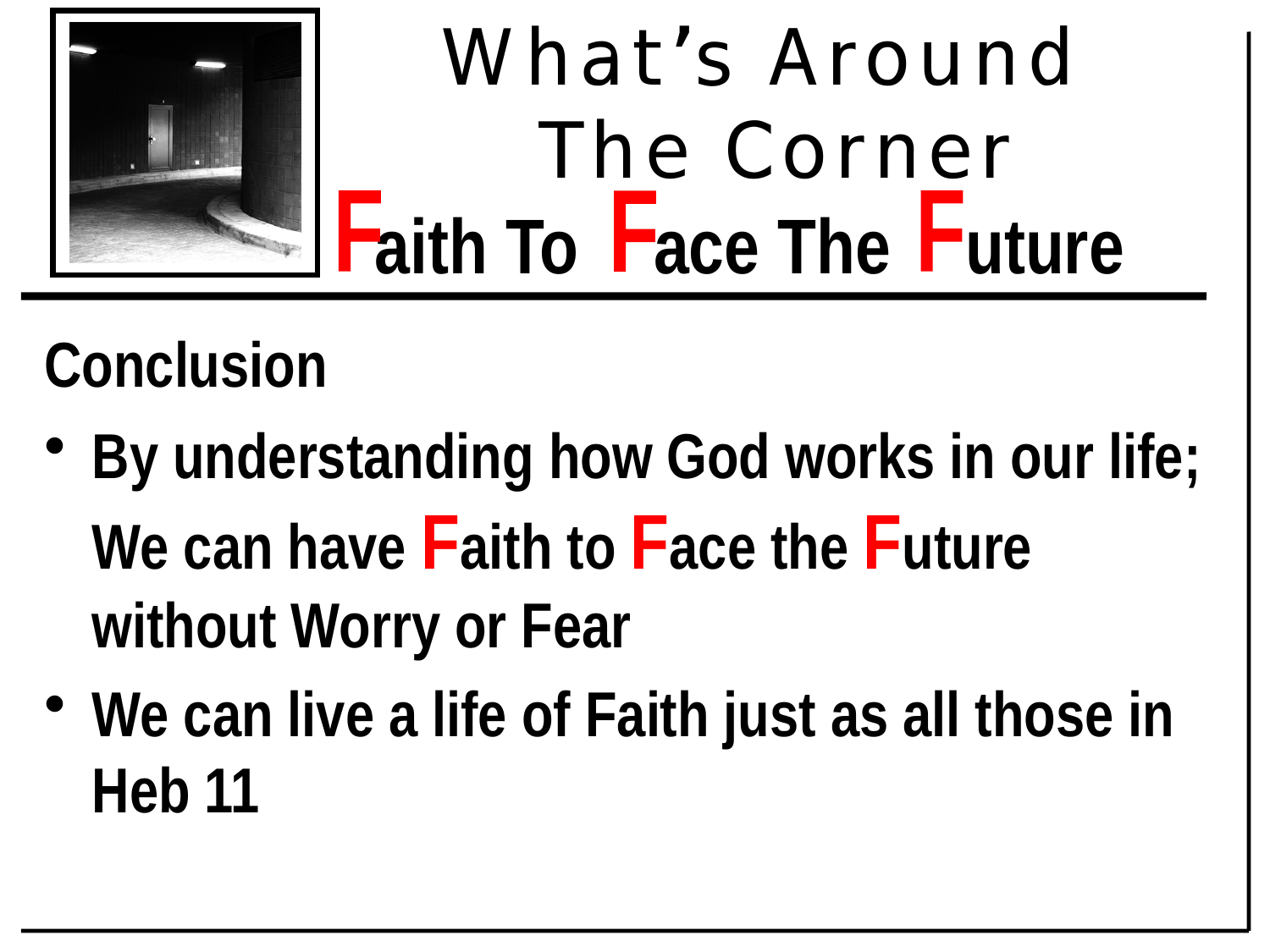

Conclusion
By understanding how God works in our life; We can have Faith to Face the Future without Worry or Fear
We can live a life of Faith just as all those in Heb 11